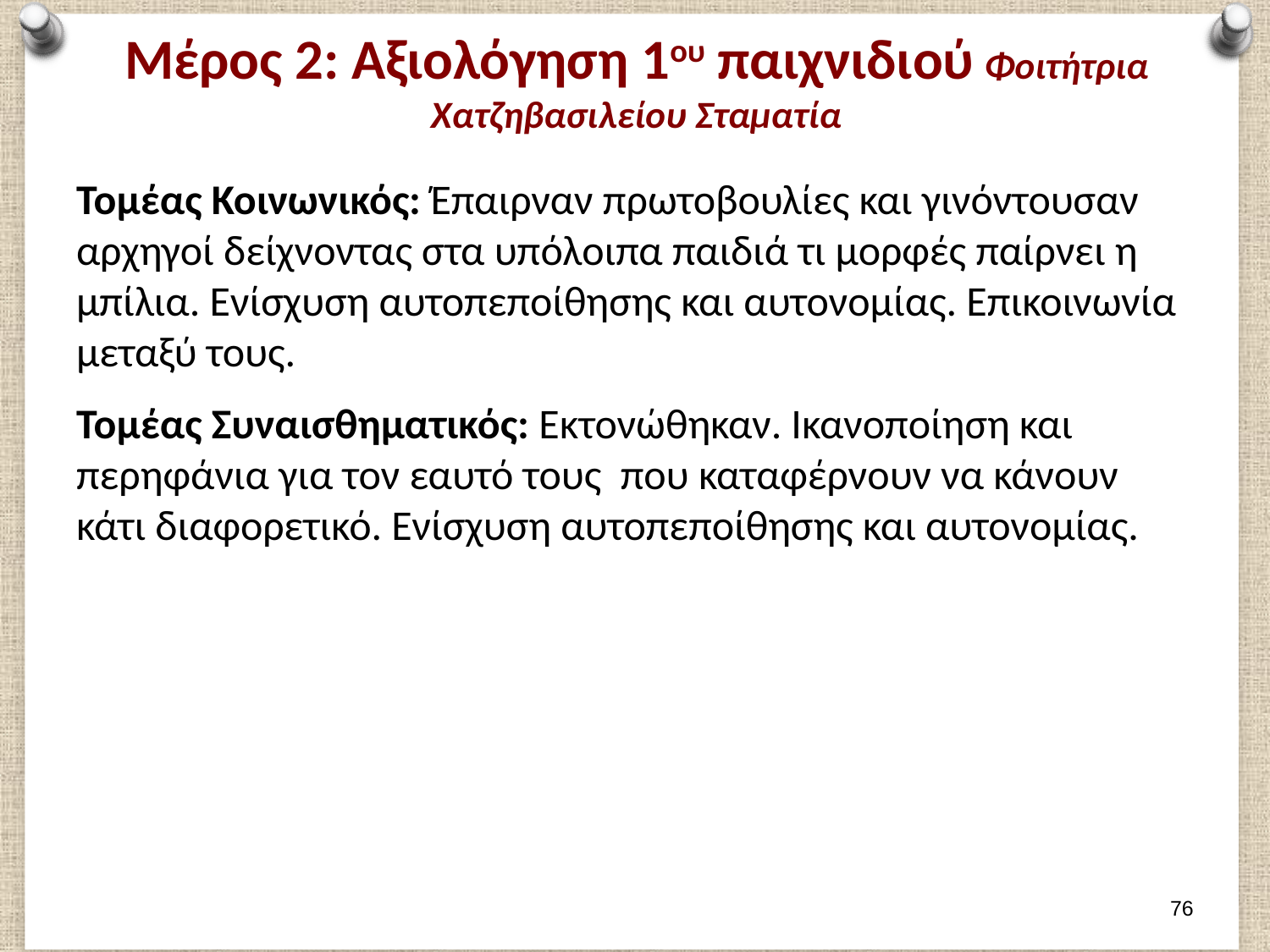

# Μέρος 2: Αξιολόγηση 1ου παιχνιδιού Φοιτήτρια Χατζηβασιλείου Σταματία
Τομέας Κοινωνικός: Έπαιρναν πρωτοβουλίες και γινόντουσαν αρχηγοί δείχνοντας στα υπόλοιπα παιδιά τι μορφές παίρνει η μπίλια. Ενίσχυση αυτοπεποίθησης και αυτονομίας. Επικοινωνία μεταξύ τους.
Τομέας Συναισθηματικός: Εκτονώθηκαν. Ικανοποίηση και περηφάνια για τον εαυτό τους  που καταφέρνουν να κάνουν κάτι διαφορετικό. Ενίσχυση αυτοπεποίθησης και αυτονομίας.

76